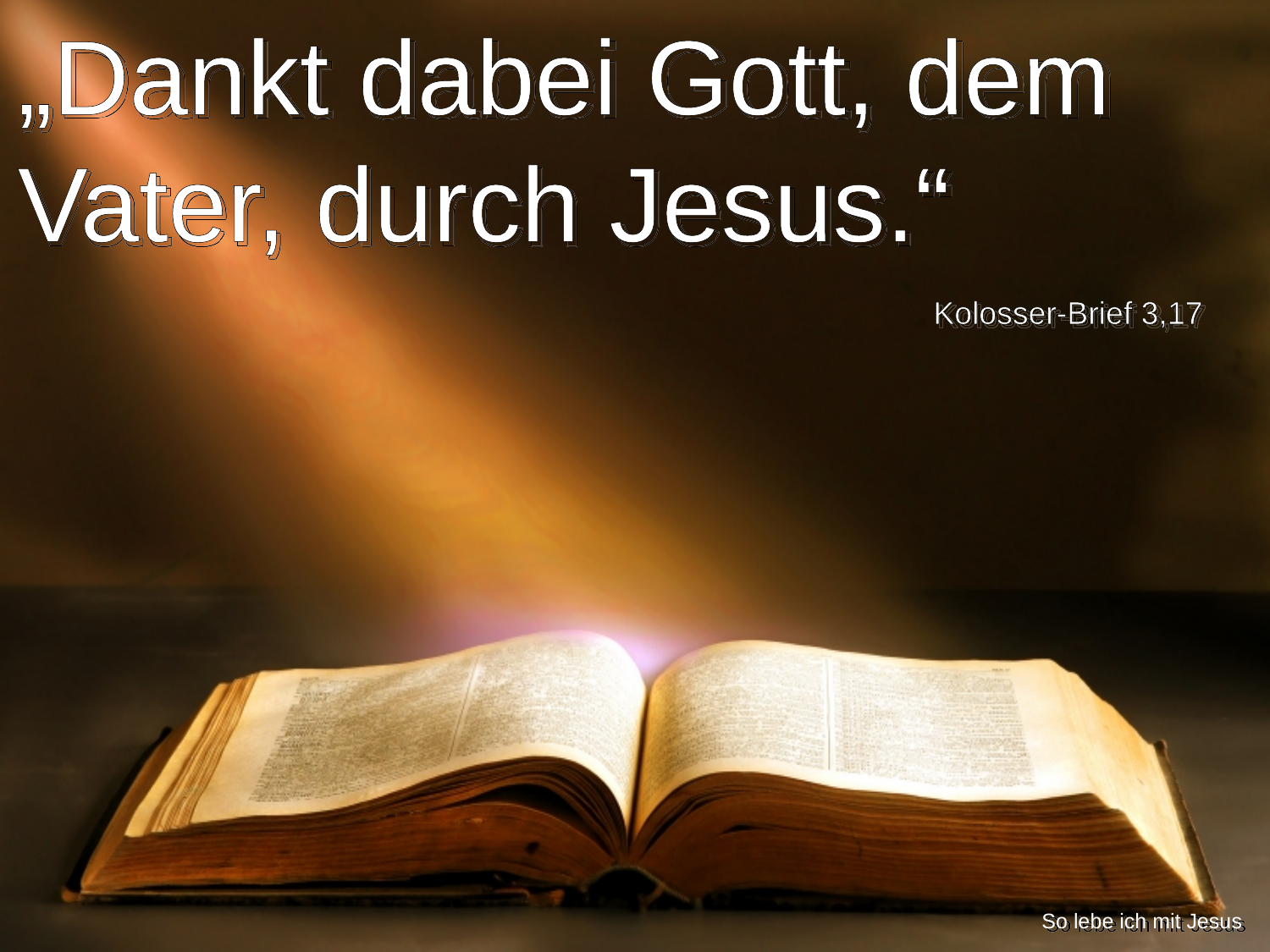

„Dankt dabei Gott, dem Vater, durch Jesus.“
Kolosser-Brief 3,17
So lebe ich mit Jesus